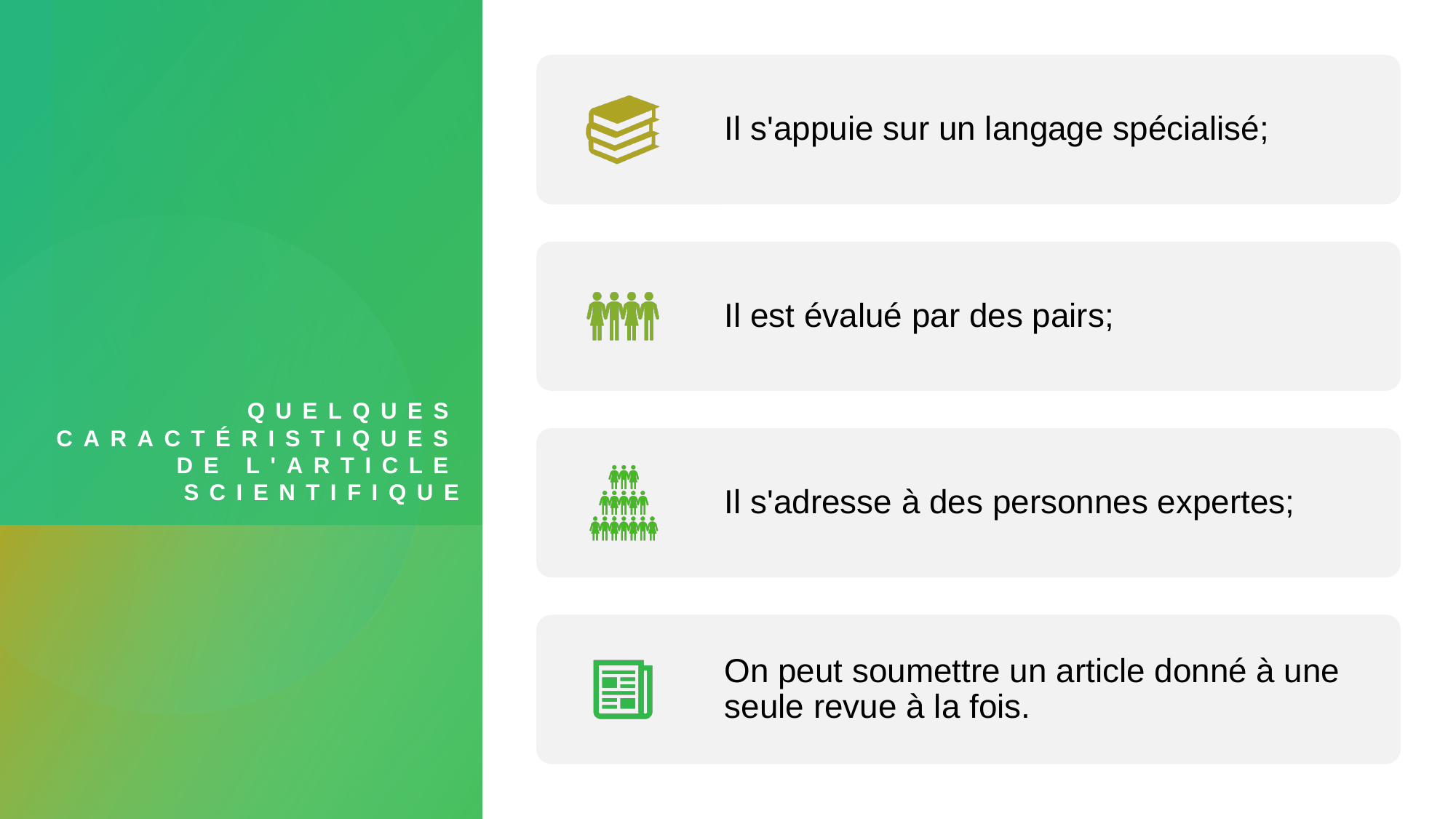

Il s'appuie sur un langage spécialisé;
Il est évalué par des pairs;
Il s'adresse à des personnes expertes;
On peut soumettre un article donné à une seule revue à la fois.
# Quelques caractéristiques de l'article scientifique